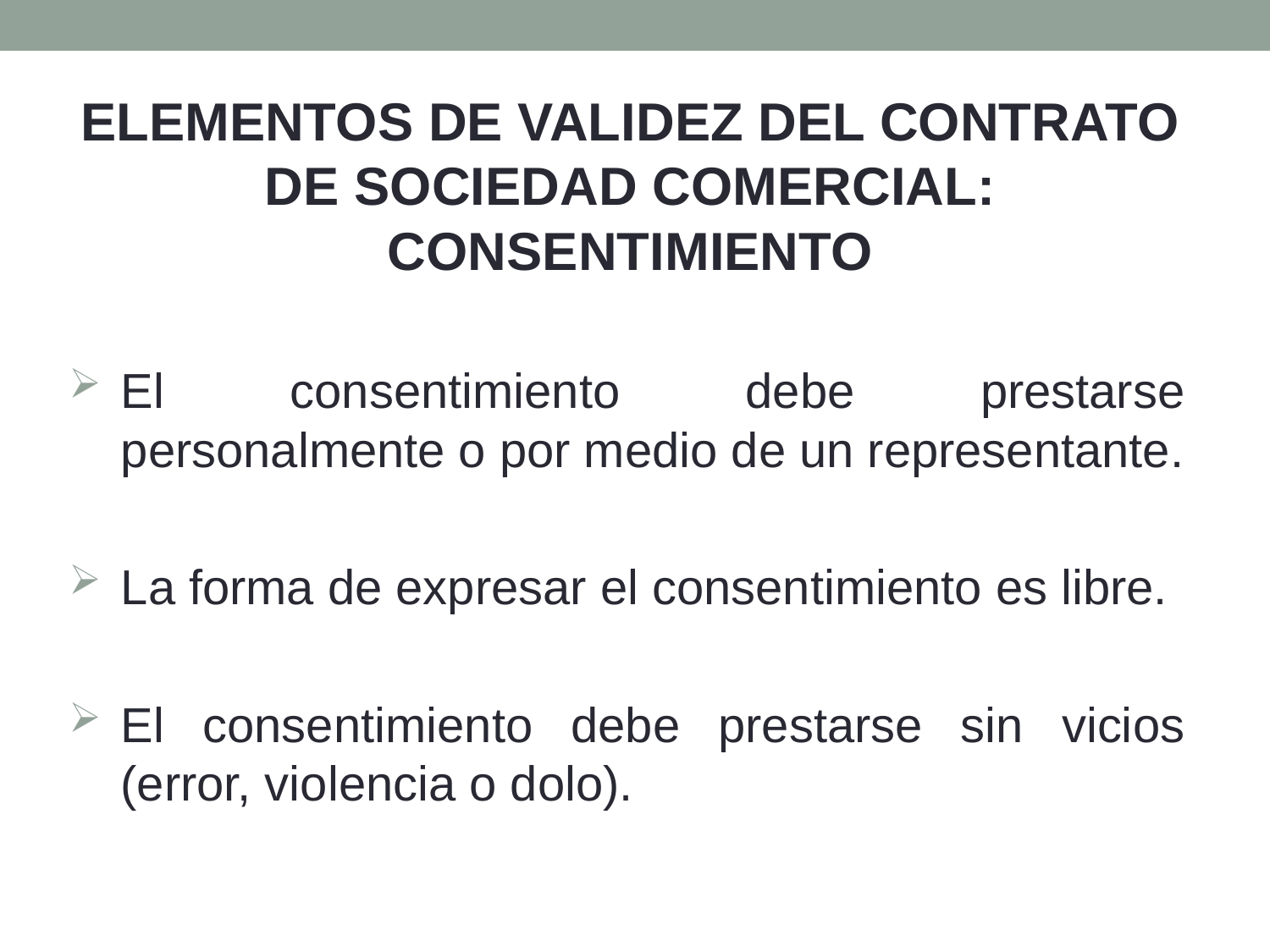

ELEMENTOS DE VALIDEZ DEL CONTRATO DE SOCIEDAD COMERCIAL: CONSENTIMIENTO

El consentimiento debe prestarse personalmente o por medio de un representante.

La forma de expresar el consentimiento es libre.

El consentimiento debe prestarse sin vicios (error, violencia o dolo).